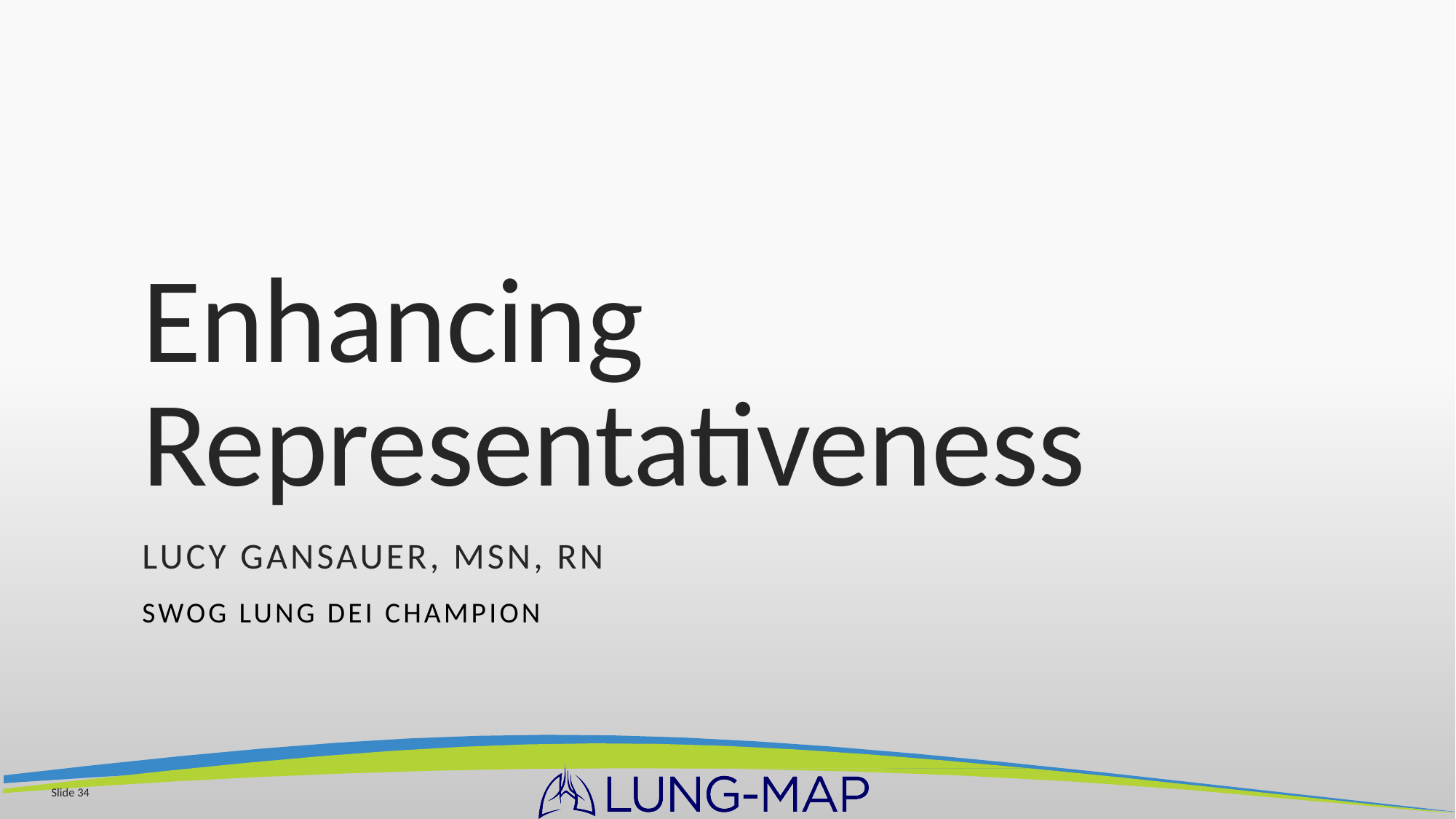

# Enhancing Representativeness
Lucy Gansauer, MSN, RN
SWOG Lung DEI Champion
Slide 34